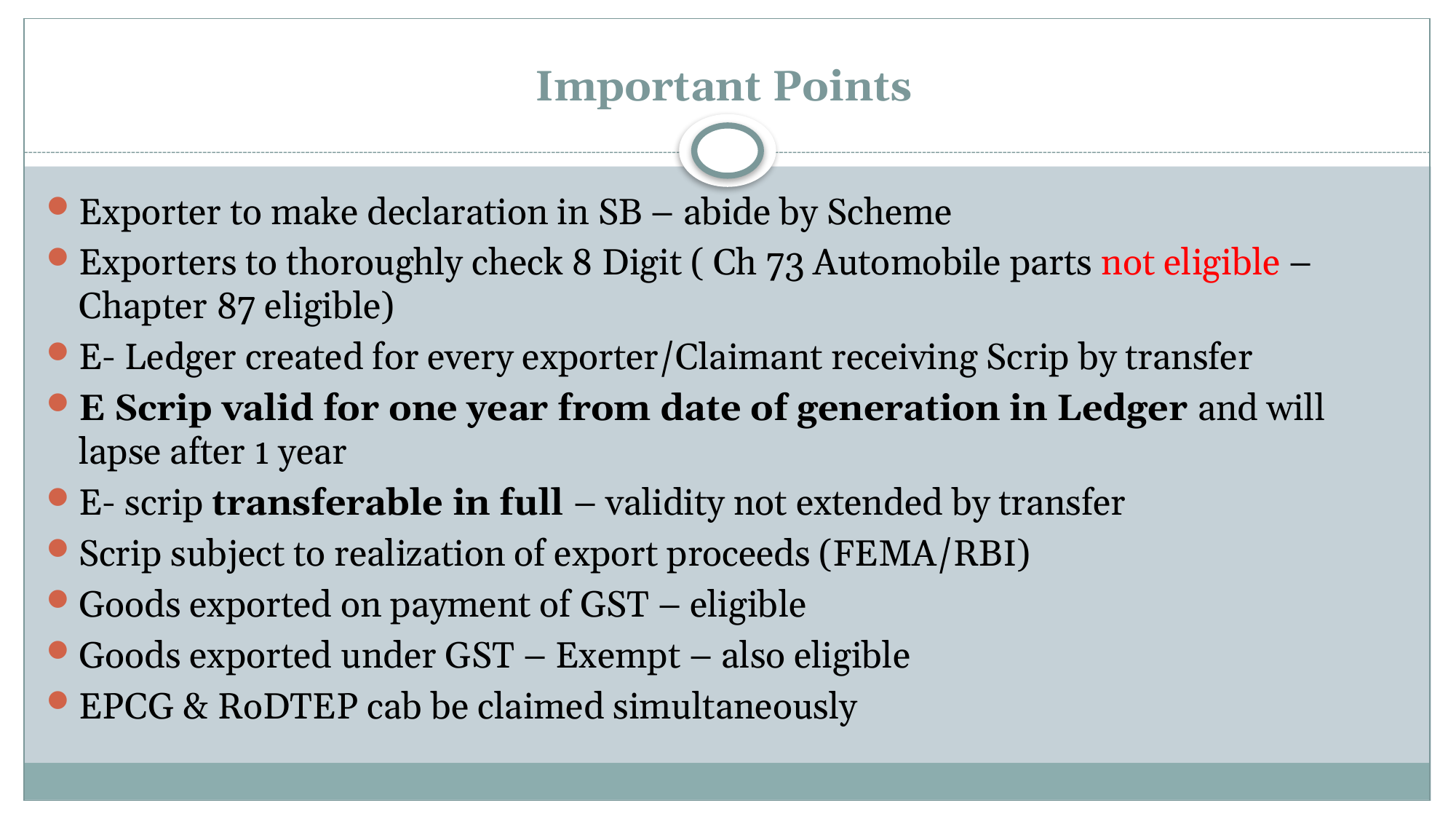

# Important Points
Exporter to make declaration in SB – abide by Scheme
Exporters to thoroughly check 8 Digit ( Ch 73 Automobile parts not eligible – Chapter 87 eligible)
E- Ledger created for every exporter/Claimant receiving Scrip by transfer
E Scrip valid for one year from date of generation in Ledger and will lapse after 1 year
E- scrip transferable in full – validity not extended by transfer
Scrip subject to realization of export proceeds (FEMA/RBI)
Goods exported on payment of GST – eligible
Goods exported under GST – Exempt – also eligible
EPCG & RoDTEP cab be claimed simultaneously